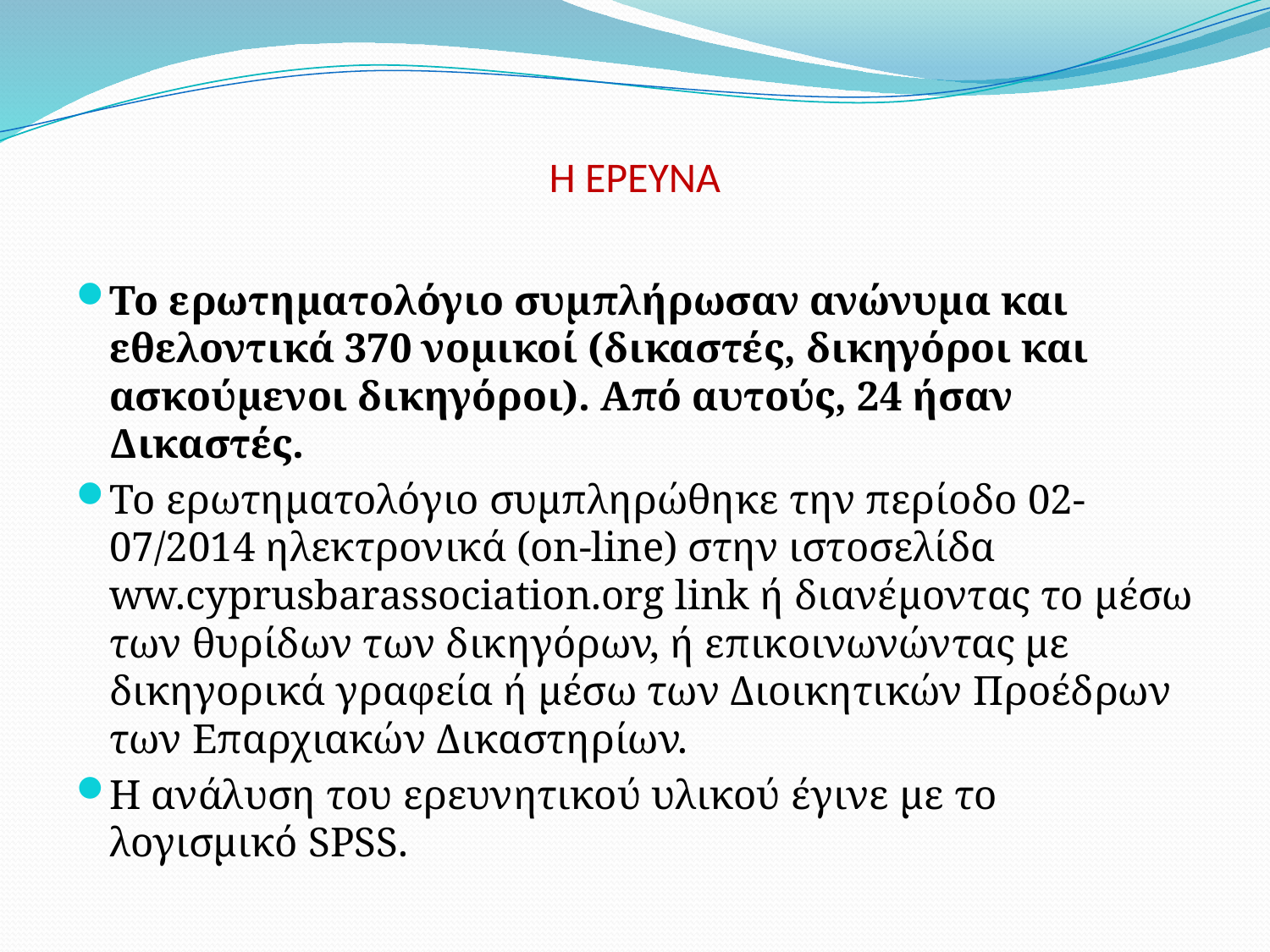

# Η ΕΡΕΥΝΑ
Το ερωτηματολόγιο συμπλήρωσαν ανώνυμα και εθελοντικά 370 νομικοί (δικαστές, δικηγόροι και ασκούμενοι δικηγόροι). Από αυτούς, 24 ήσαν Δικαστές.
Το ερωτηματολόγιο συμπληρώθηκε την περίοδο 02-07/2014 ηλεκτρονικά (on-line) στην ιστοσελίδα  ww.cyprusbarassociation.org link ή διανέμοντας το μέσω των θυρίδων των δικηγόρων, ή επικοινωνώντας με δικηγορικά γραφεία ή μέσω των Διοικητικών Προέδρων των Επαρχιακών Δικαστηρίων.
Η ανάλυση του ερευνητικού υλικού έγινε με το λογισμικό SPSS.